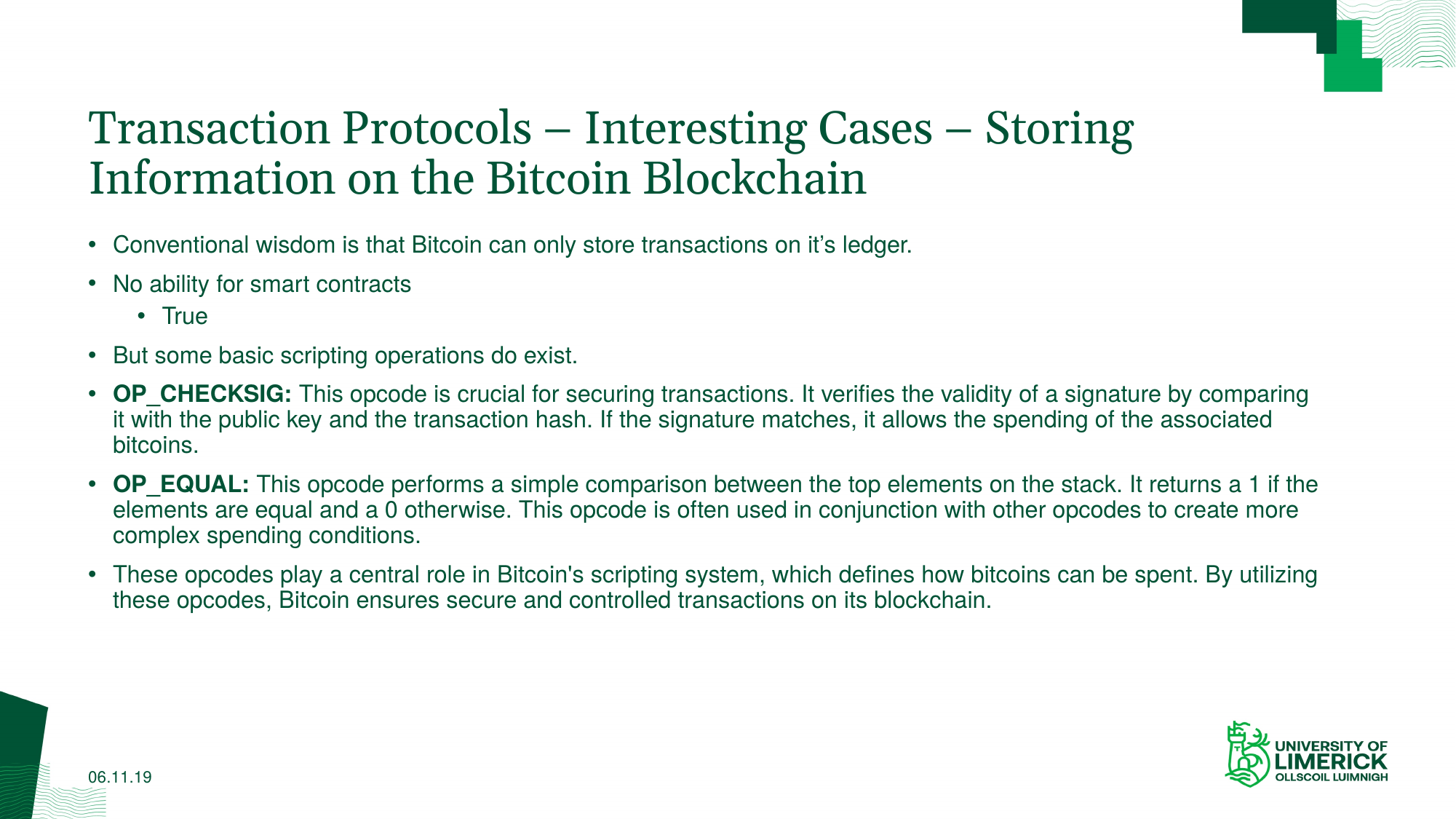

# Transaction Protocols – Interesting Cases – Storing Information on the Bitcoin Blockchain
Conventional wisdom is that Bitcoin can only store transactions on it’s ledger.
No ability for smart contracts
True
But some basic scripting operations do exist.
OP_CHECKSIG: This opcode is crucial for securing transactions. It verifies the validity of a signature by comparing it with the public key and the transaction hash. If the signature matches, it allows the spending of the associated bitcoins.
OP_EQUAL: This opcode performs a simple comparison between the top elements on the stack. It returns a 1 if the elements are equal and a 0 otherwise. This opcode is often used in conjunction with other opcodes to create more complex spending conditions.
These opcodes play a central role in Bitcoin's scripting system, which defines how bitcoins can be spent. By utilizing these opcodes, Bitcoin ensures secure and controlled transactions on its blockchain.

06.11.19